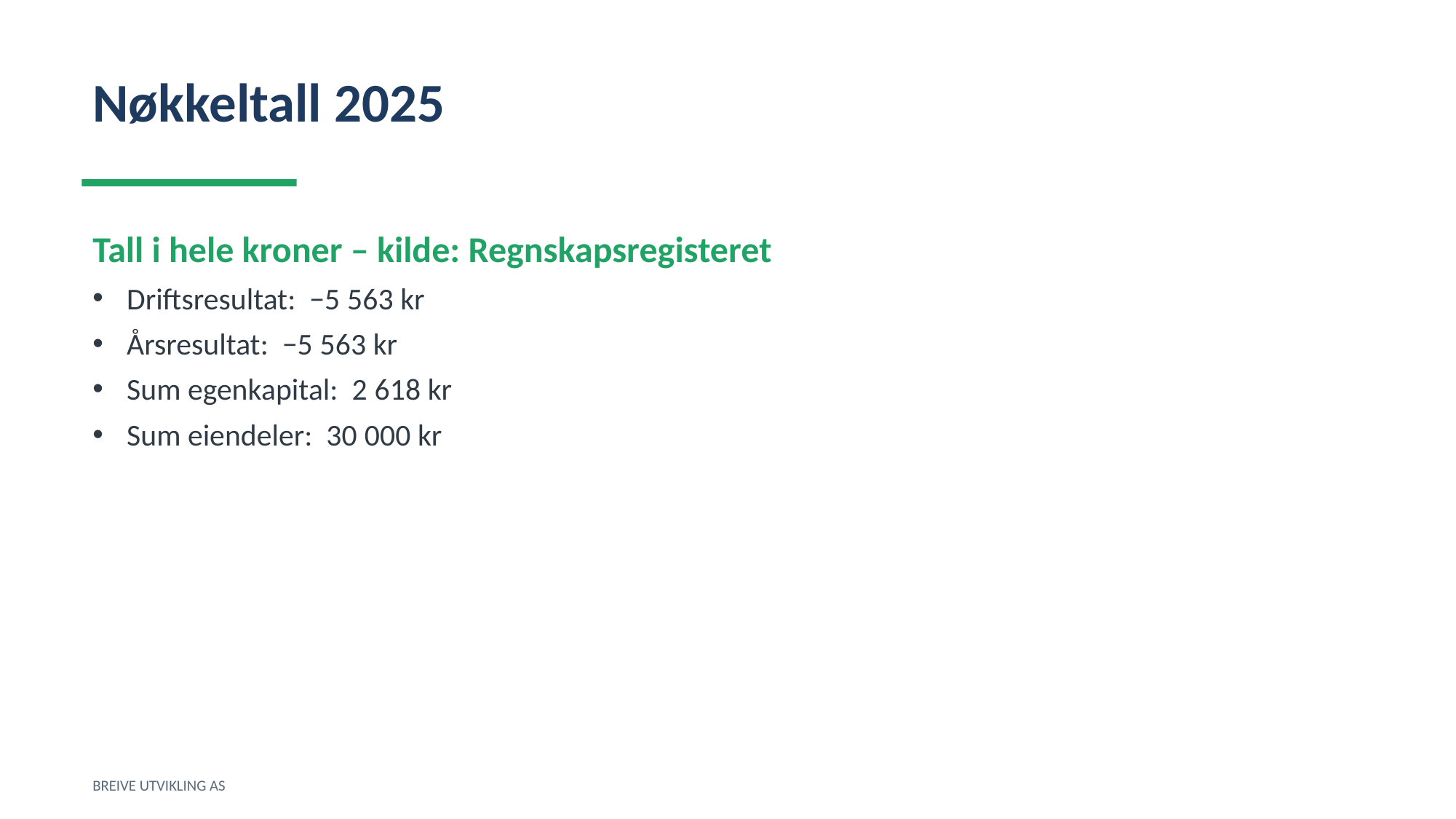

Nøkkeltall 2025

Tall i hele kroner – kilde: Regnskapsregisteret
Driftsresultat:  −5 563 kr
Årsresultat:  −5 563 kr
Sum egenkapital:  2 618 kr
Sum eiendeler:  30 000 kr
BREIVE UTVIKLING AS